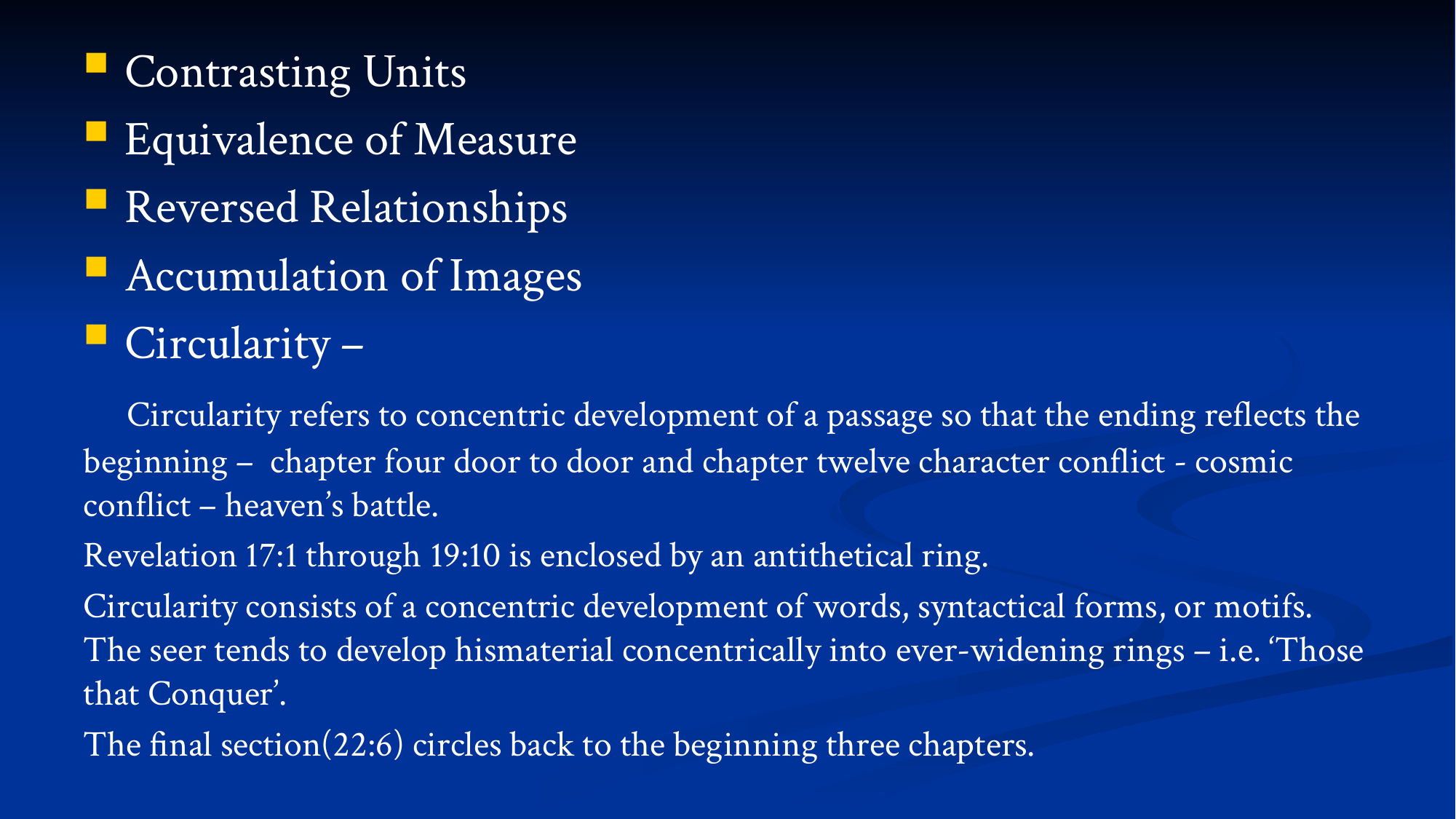

# Contrasting Units
Equivalence of Measure
Reversed Relationships
Accumulation of Images
Circularity –
    Circularity refers to concentric development of a passage so that the ending reflects the beginning –  chapter four door to door and chapter twelve character conflict - cosmic conflict – heaven’s battle.
Revelation 17:1 through 19:10 is enclosed by an antithetical ring.
Circularity consists of a concentric development of words, syntactical forms, or motifs.  The seer tends to develop hismaterial concentrically into ever-widening rings – i.e. ‘Those that Conquer’.
The final section(22:6) circles back to the beginning three chapters.